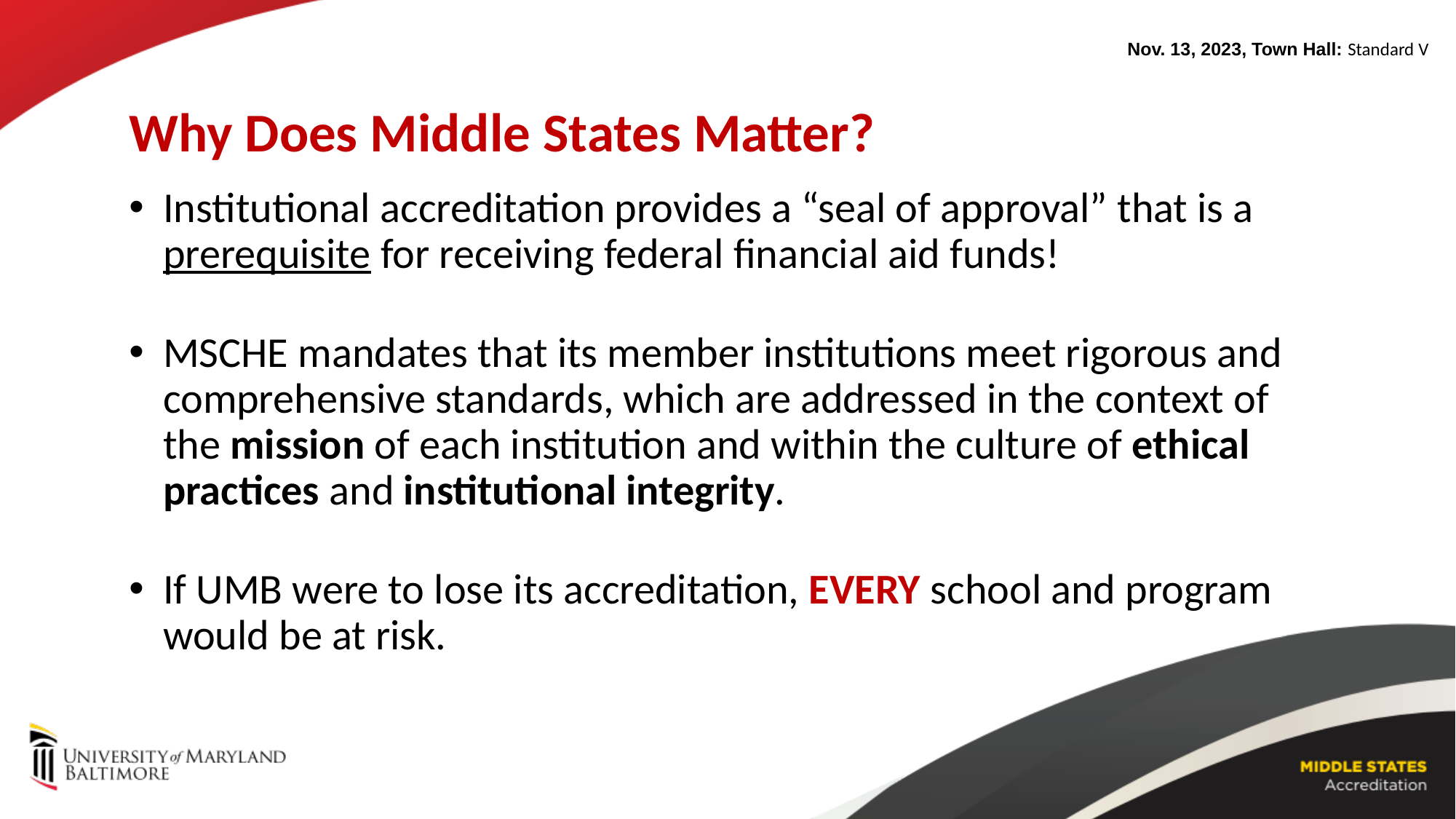

Nov. 13, 2023, Town Hall: Standard V
Why Does Middle States Matter?
Institutional accreditation provides a “seal of approval” that is a prerequisite for receiving federal financial aid funds!

MSCHE mandates that its member institutions meet rigorous and comprehensive standards, which are addressed in the context of the mission of each institution and within the culture of ethical practices and institutional integrity.

If UMB were to lose its accreditation, EVERY school and program would be at risk.